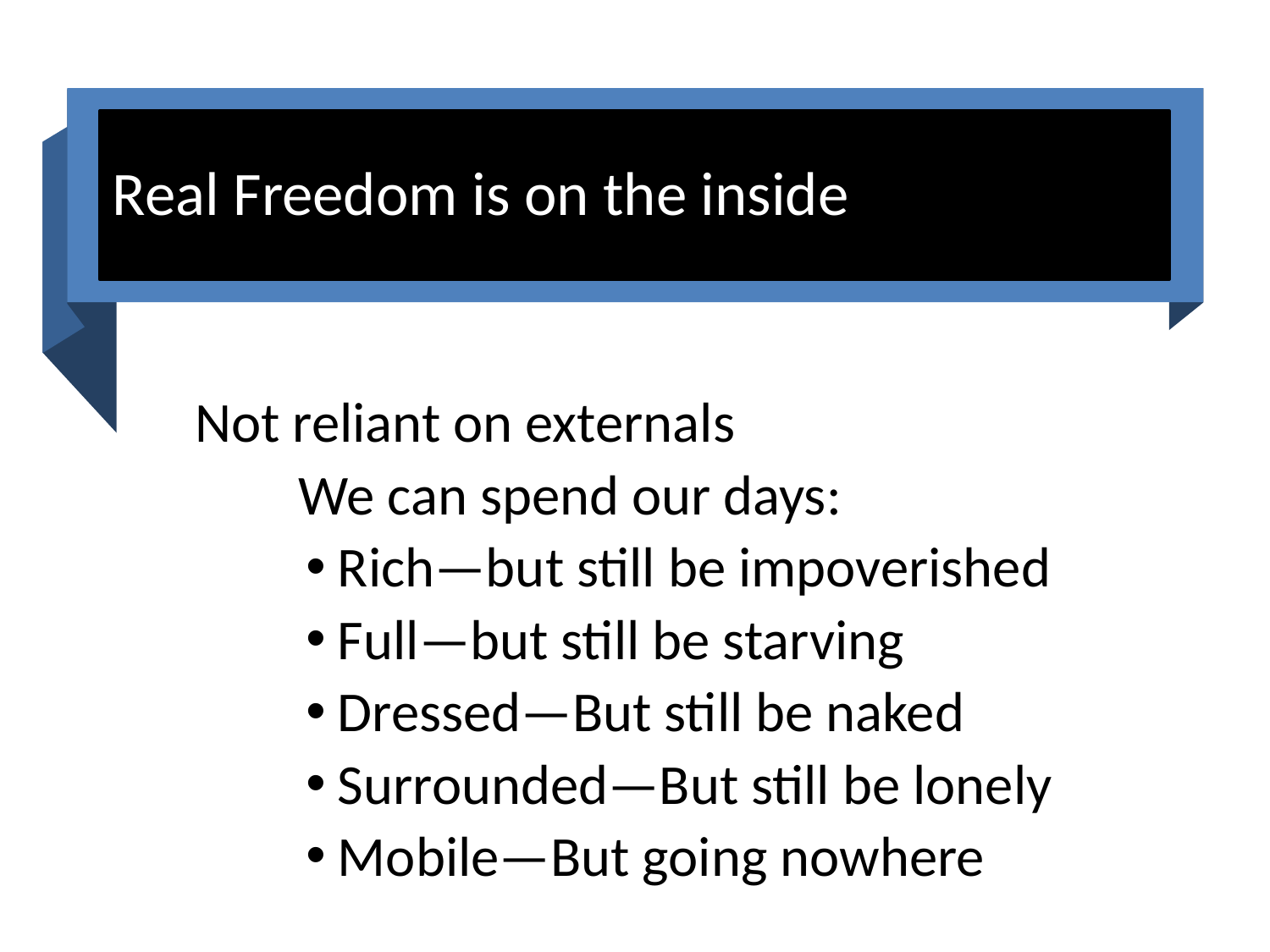

Real Freedom is on the inside

Not reliant on externals
	We can spend our days:
Rich—but still be impoverished
Full—but still be starving
Dressed—But still be naked
Surrounded—But still be lonely
Mobile—But going nowhere